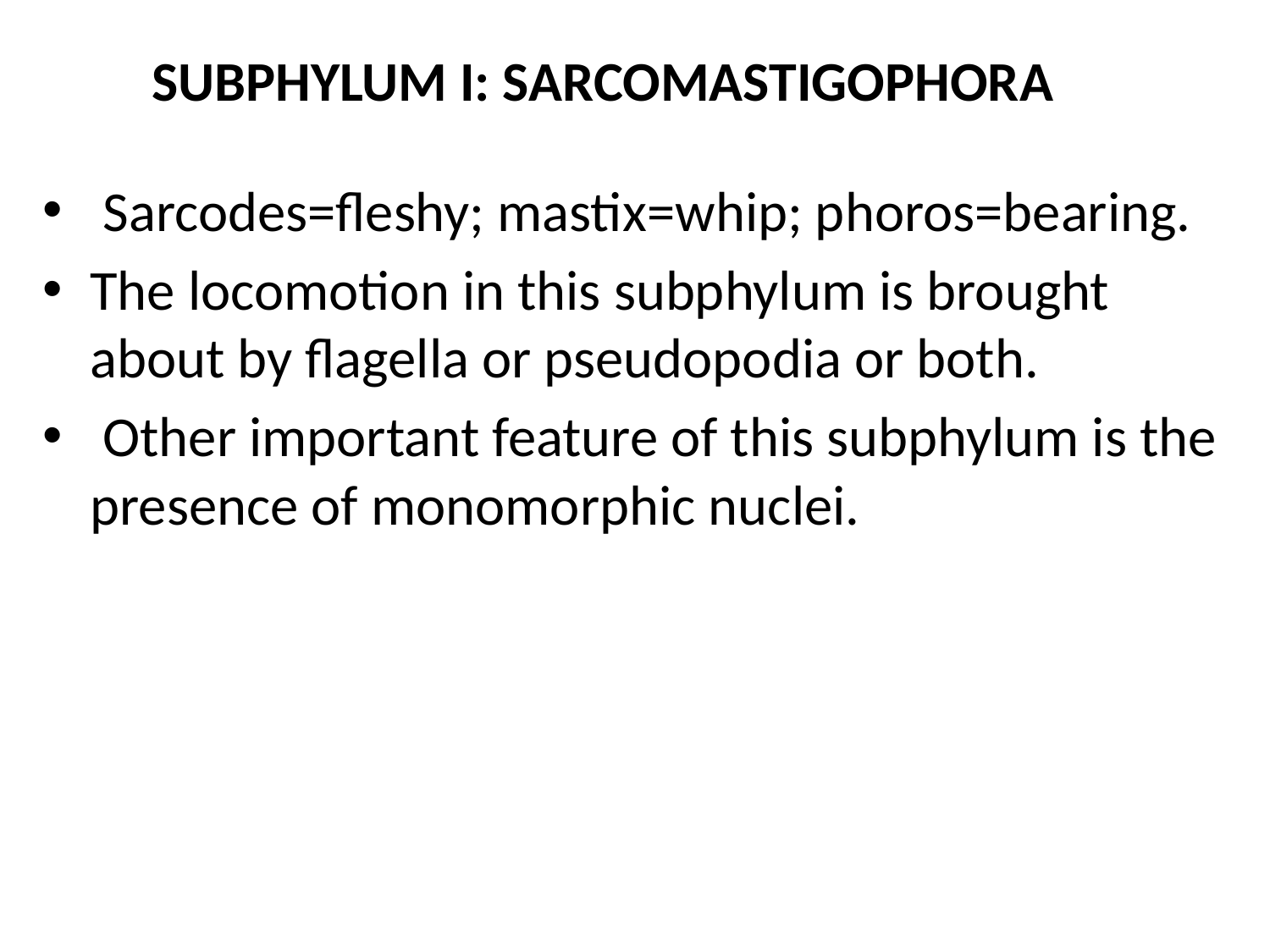

# SUBPHYLUM I: SARCOMASTIGOPHORA
 Sarcodes=fleshy; mastix=whip; phoros=bearing.
The locomotion in this subphylum is brought about by flagella or pseudopodia or both.
 Other important feature of this subphylum is the presence of monomorphic nuclei.